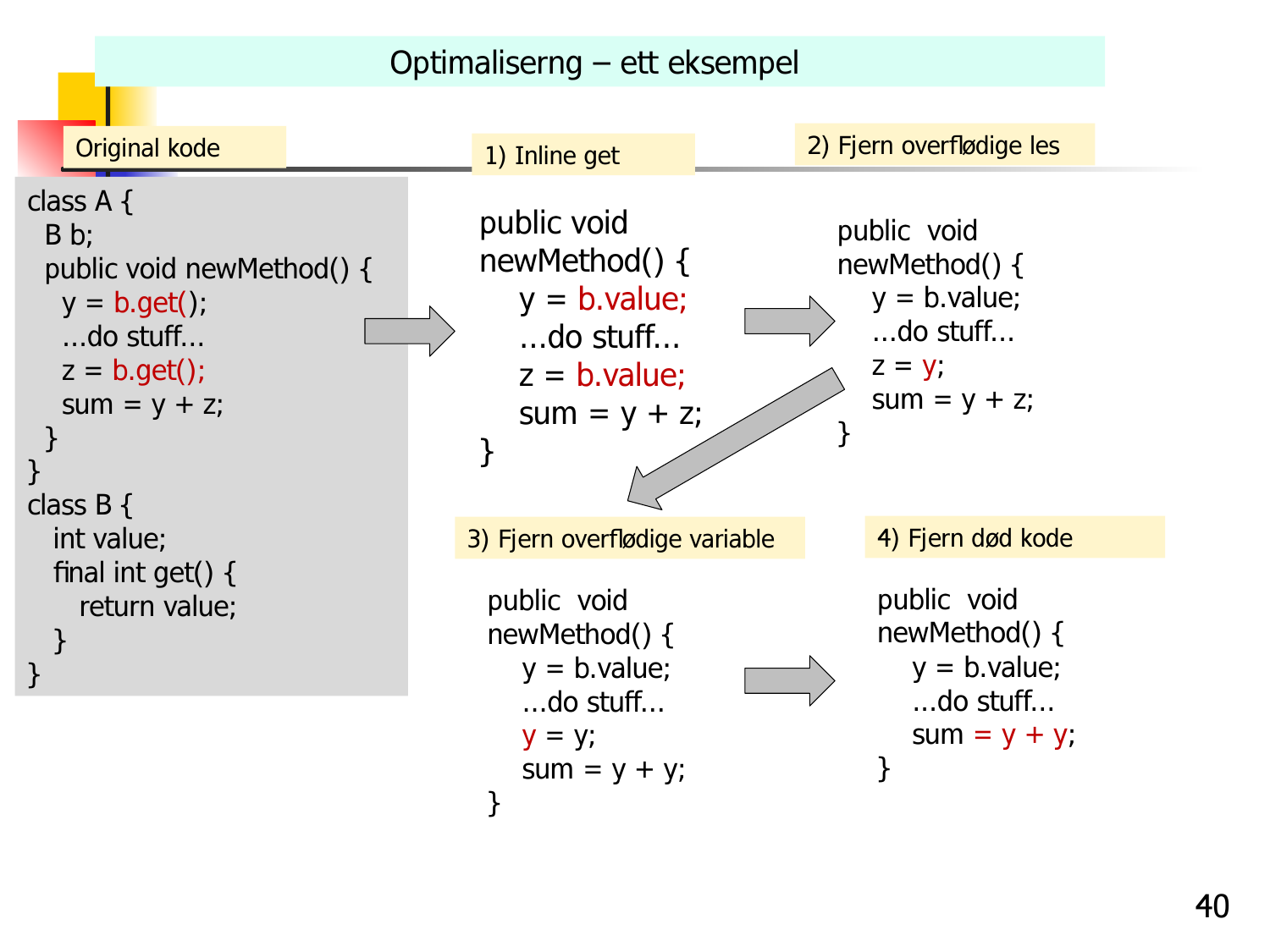

Optimaliserng – ett eksempel
2) Fjern overflødige les
Original kode
1) Inline get
class A {
  B b;
  public void newMethod() {
    y = b.get();
    ...do stuff...
    z = b.get();
    sum = y + z;
  }
}
class B {
   int value;
   final int get() {
      return value;
   }
}
public void newMethod() {
    y = b.value;
    ...do stuff...
    z = b.value;
    sum = y + z;
}

public  void newMethod() {
    y = b.value;
    ...do stuff...
    z = y;
    sum = y + z;
}

4) Fjern død kode
3) Fjern overflødige variable
public  void newMethod() {
    y = b.value;
    ...do stuff...
    sum = y + y;
}

public  void newMethod() {
    y = b.value;
    ...do stuff...
    y = y;
    sum = y + y;
}

40